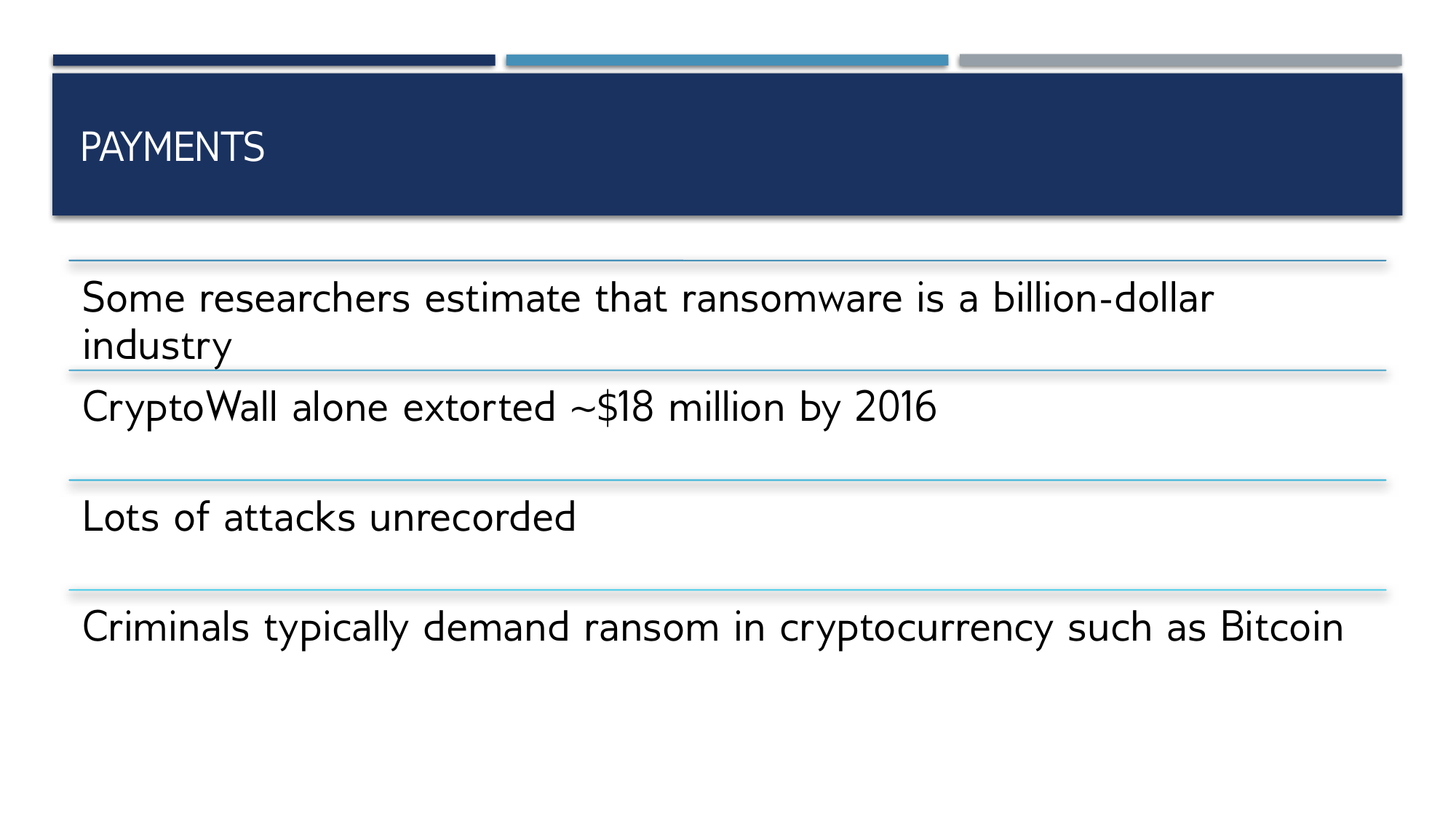

# Payments
Some researchers estimate that ransomware is a billion-dollar industry
CryptoWall alone extorted ~$18 million by 2016
Lots of attacks unrecorded
Criminals typically demand ransom in cryptocurrency such as Bitcoin